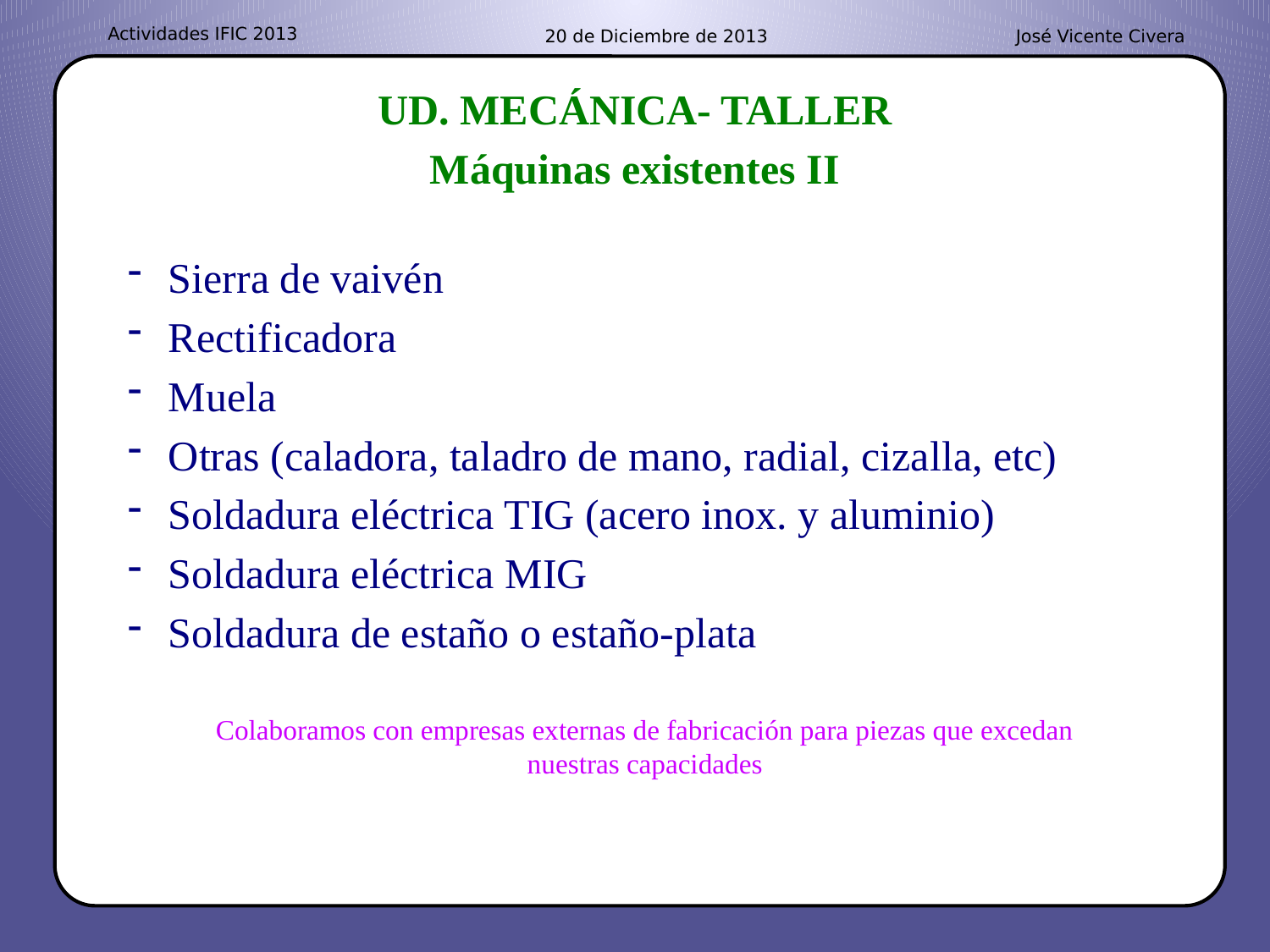

UD. MECÁNICA- TALLER
Máquinas existentes II

Sierra de vaivén
Rectificadora
Muela
Otras (caladora, taladro de mano, radial, cizalla, etc)
Soldadura eléctrica TIG (acero inox. y aluminio)
Soldadura eléctrica MIG
Soldadura de estaño o estaño-plata
Colaboramos con empresas externas de fabricación para piezas que excedan nuestras capacidades